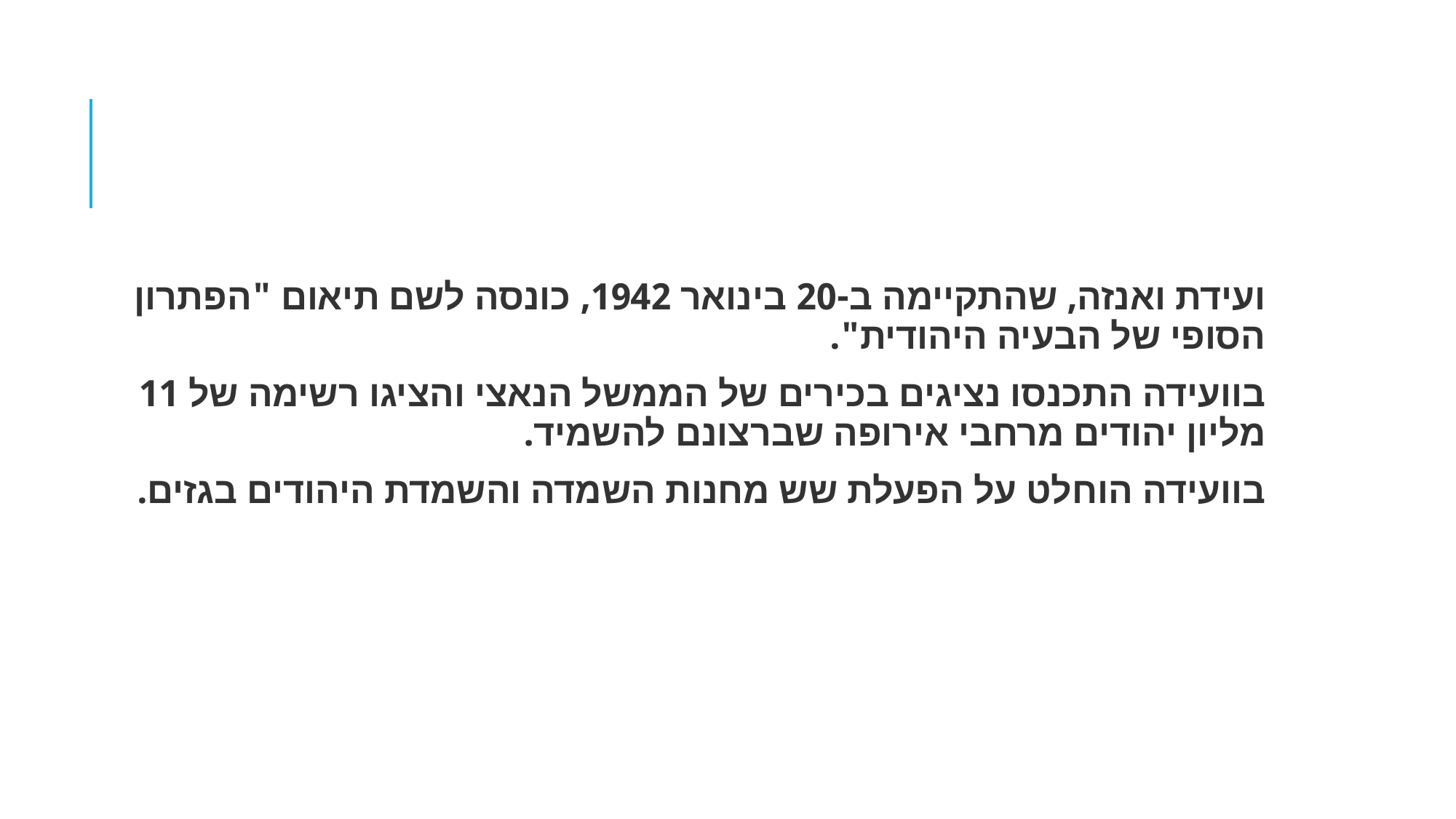

#
ועידת ואנזה, שהתקיימה ב-20 בינואר 1942, כונסה לשם תיאום "הפתרון הסופי של הבעיה היהודית".
בוועידה התכנסו נציגים בכירים של הממשל הנאצי והציגו רשימה של 11 מליון יהודים מרחבי אירופה שברצונם להשמיד.
בוועידה הוחלט על הפעלת שש מחנות השמדה והשמדת היהודים בגזים.